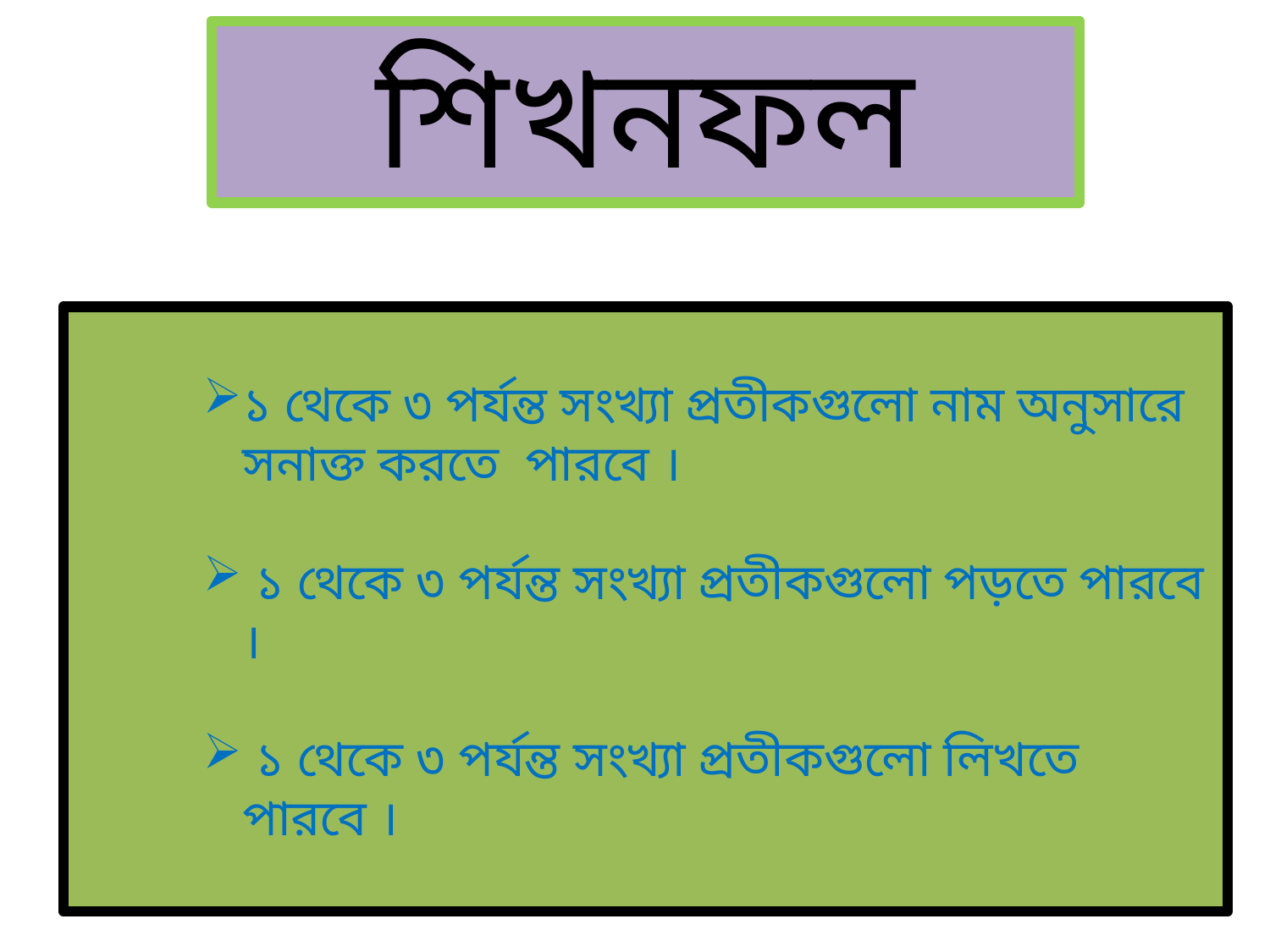

শিখনফল

১ থেকে ৩ পর্যন্ত সংখ্যা প্রতীকগুলো নাম অনুসারে সনাক্ত করতে  পারবে ।

 ১ থেকে ৩ পর্যন্ত সংখ্যা প্রতীকগুলো পড়তে পারবে ।

 ১ থেকে ৩ পর্যন্ত সংখ্যা প্রতীকগুলো লিখতে পারবে ।